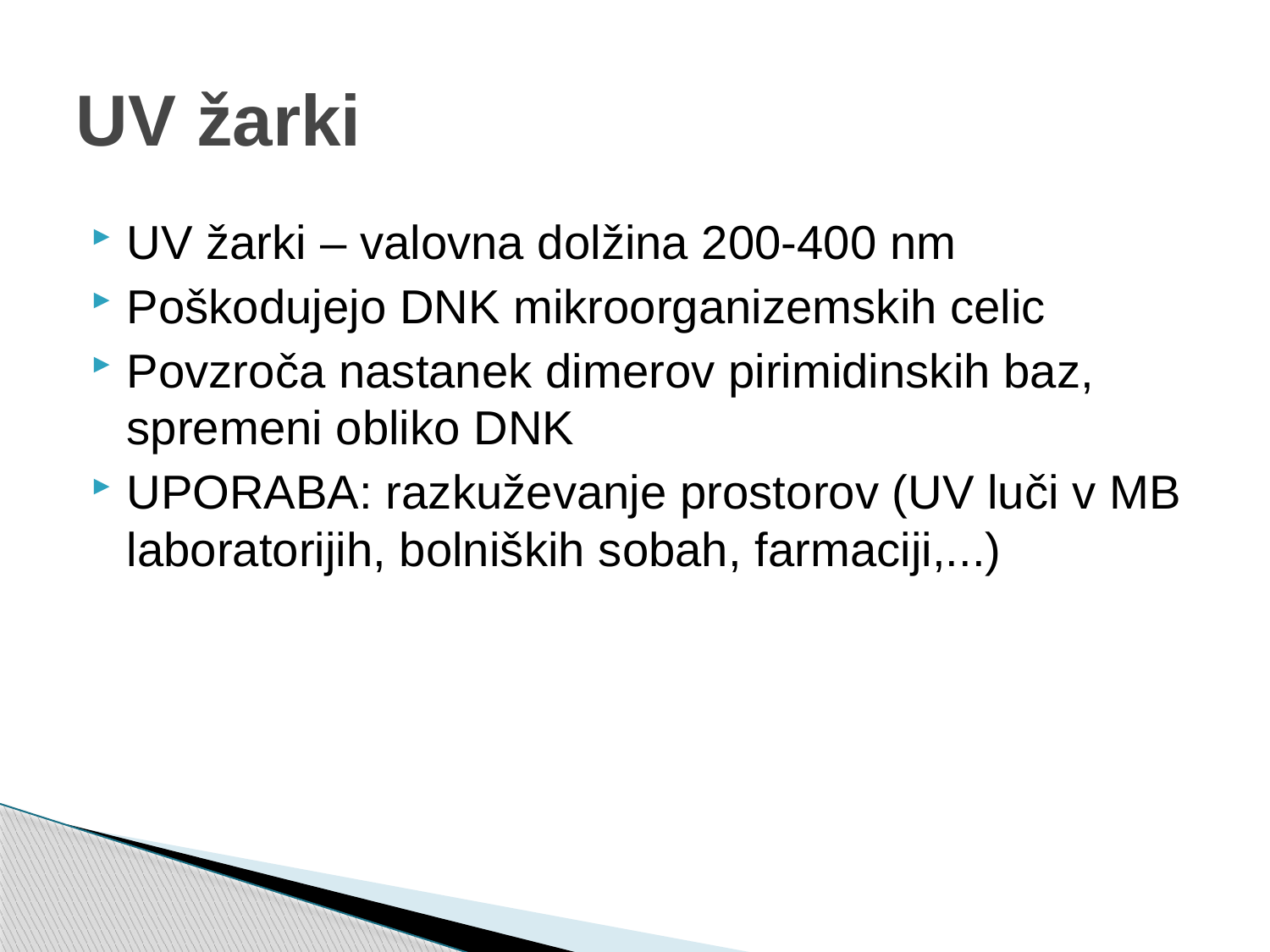

# UV žarki
UV žarki – valovna dolžina 200-400 nm
Poškodujejo DNK mikroorganizemskih celic
Povzroča nastanek dimerov pirimidinskih baz, spremeni obliko DNK
UPORABA: razkuževanje prostorov (UV luči v MB laboratorijih, bolniških sobah, farmaciji,...)